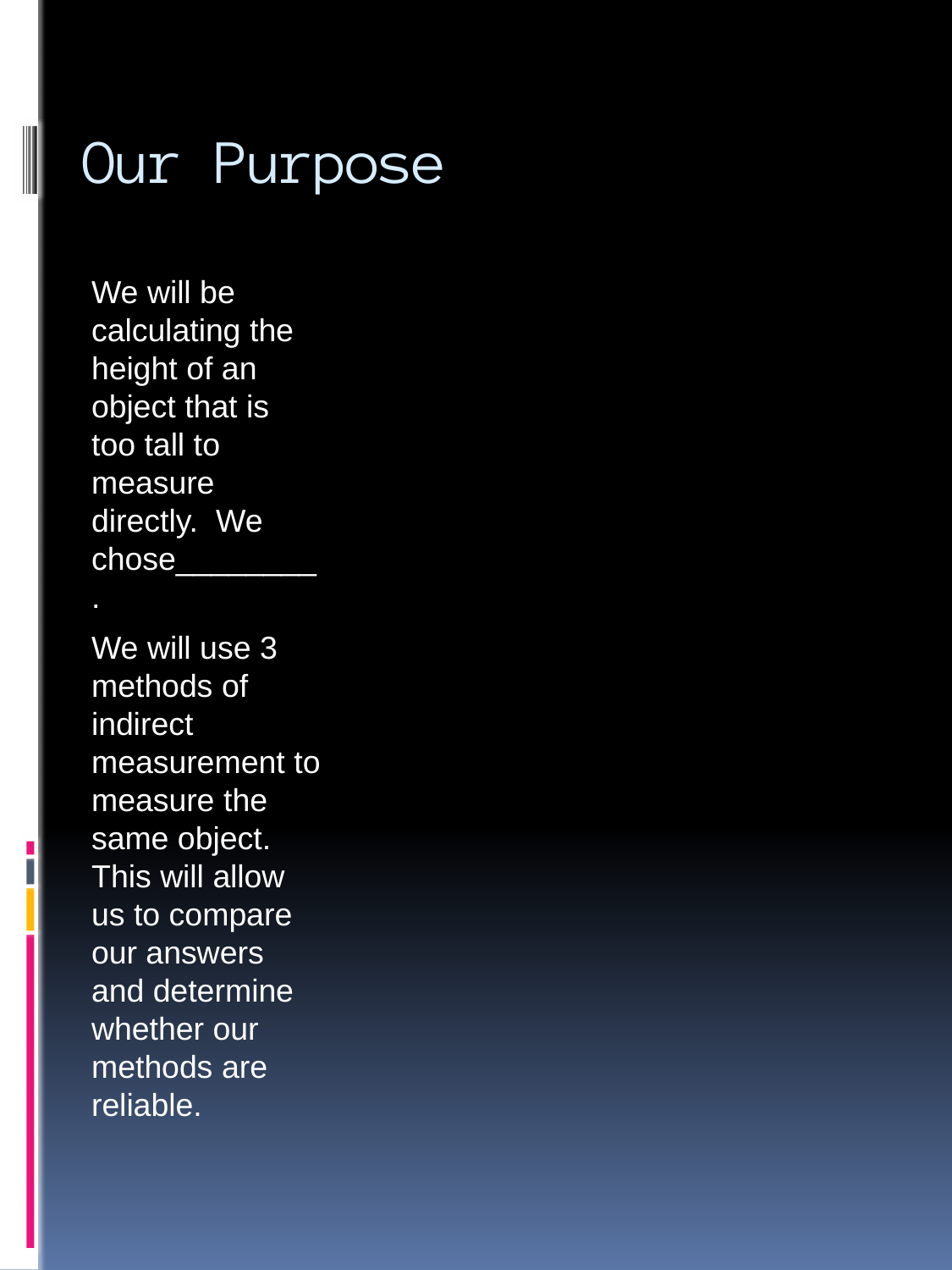

# Our Purpose
We will be calculating the height of an object that is too tall to measure directly.  We chose________.
We will use 3 methods of indirect measurement to measure the same object.  This will allow us to compare our answers and determine whether our methods are reliable.